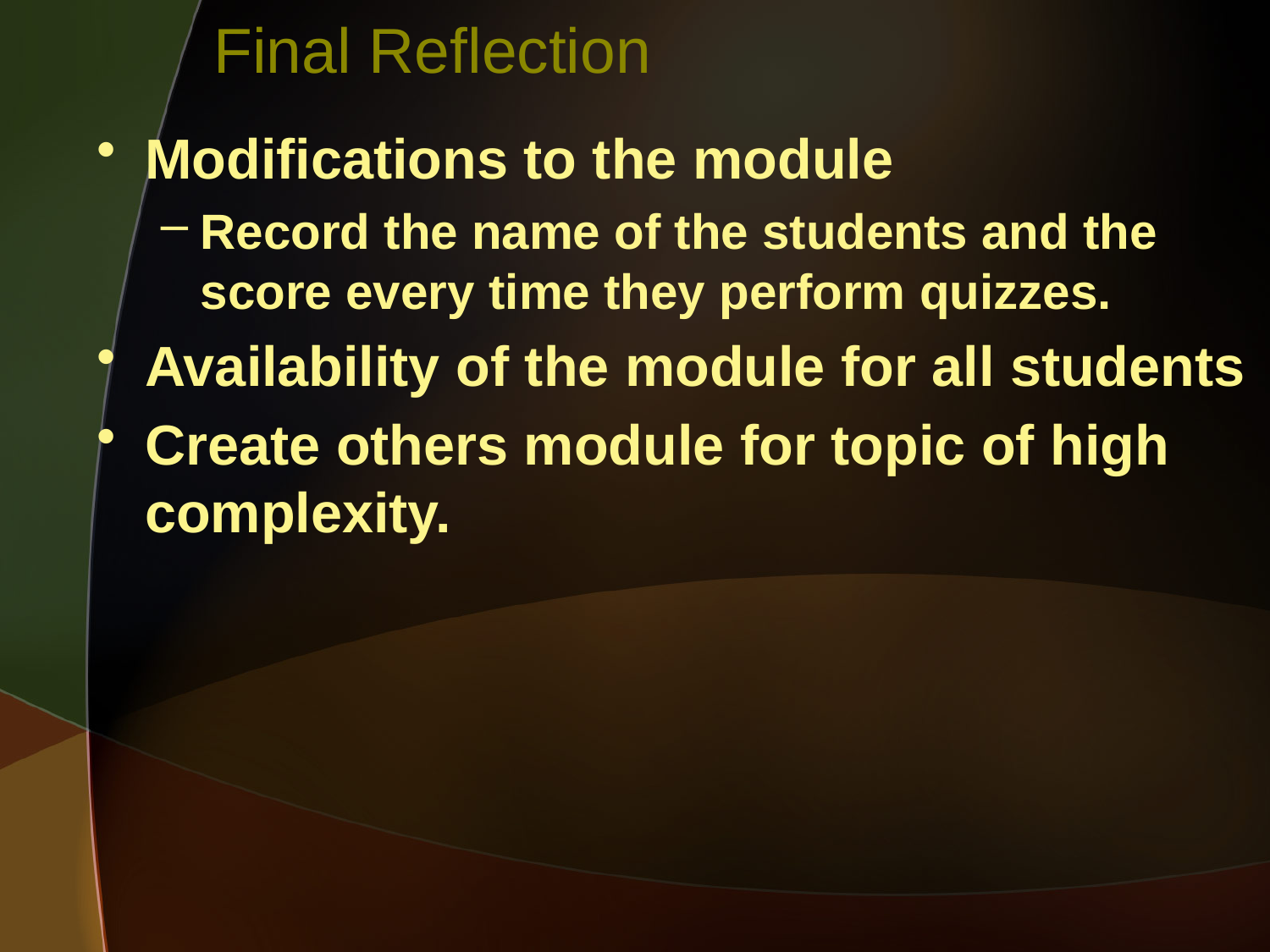

# Final Reflection
Modifications to the module
Record the name of the students and the score every time they perform quizzes.
Availability of the module for all students
Create others module for topic of high complexity.